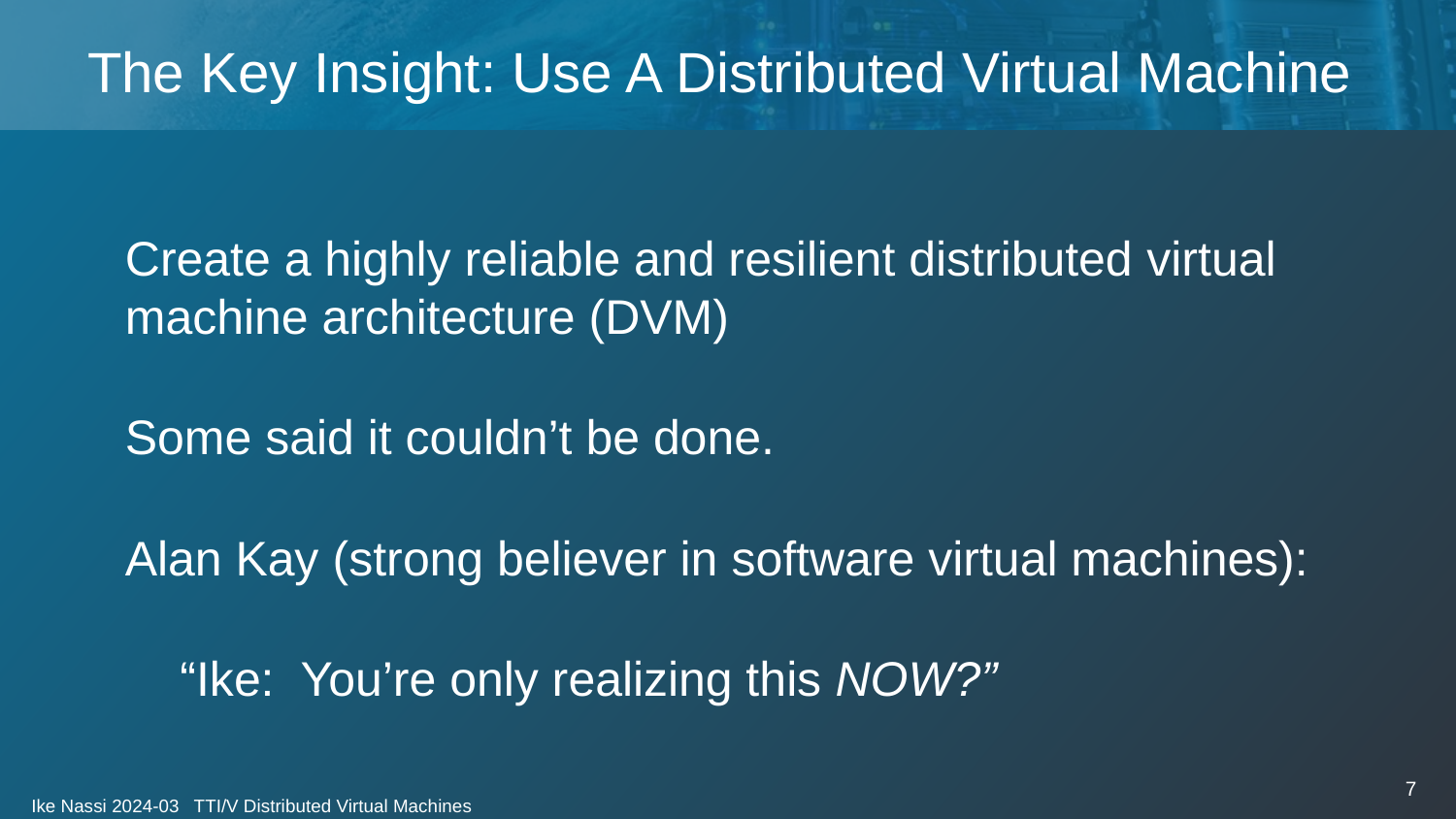

# The Key Insight: Use A Distributed Virtual Machine
Create a highly reliable and resilient distributed virtual machine architecture (DVM)
Some said it couldn’t be done.
Alan Kay (strong believer in software virtual machines):
“Ike:  You’re only realizing this NOW?”